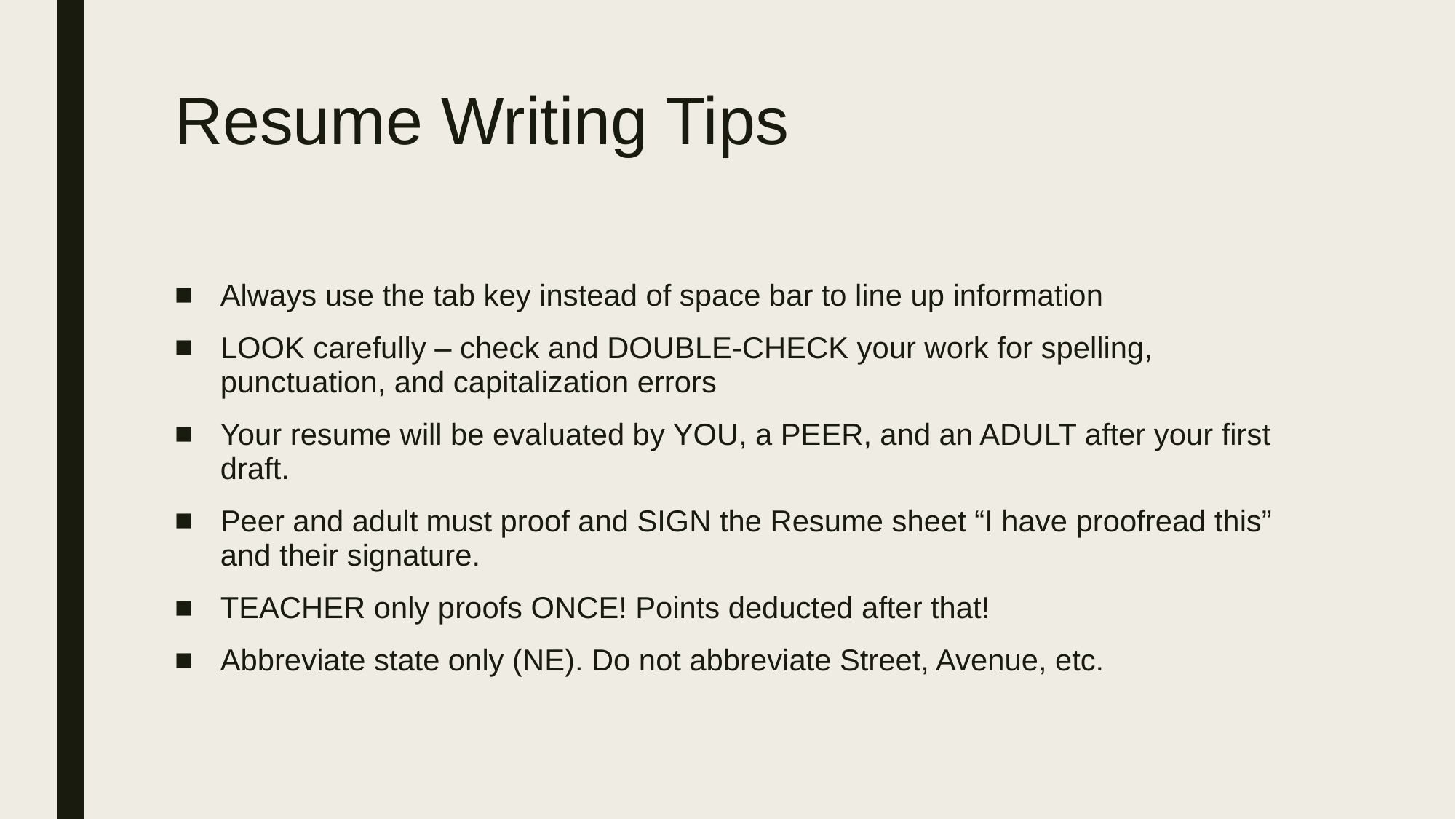

# Resume Writing Tips
Always use the tab key instead of space bar to line up information
LOOK carefully – check and DOUBLE-CHECK your work for spelling, punctuation, and capitalization errors
Your resume will be evaluated by YOU, a PEER, and an ADULT after your first draft.
Peer and adult must proof and SIGN the Resume sheet “I have proofread this” and their signature.
TEACHER only proofs ONCE! Points deducted after that!
Abbreviate state only (NE). Do not abbreviate Street, Avenue, etc.